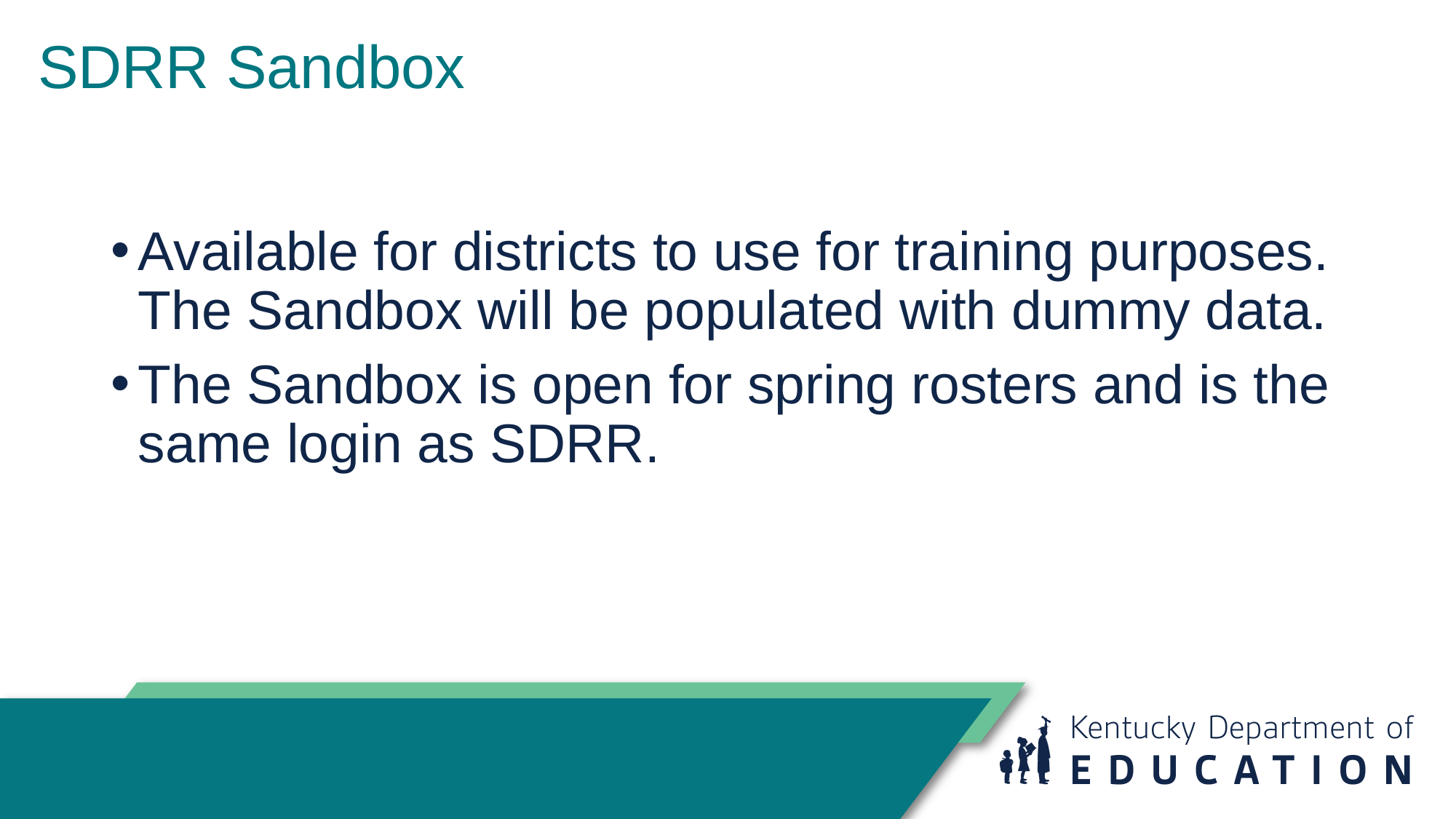

# SDRR Sandbox
Available for districts to use for training purposes. The Sandbox will be populated with dummy data.
The Sandbox is open for spring rosters and is the same login as SDRR.